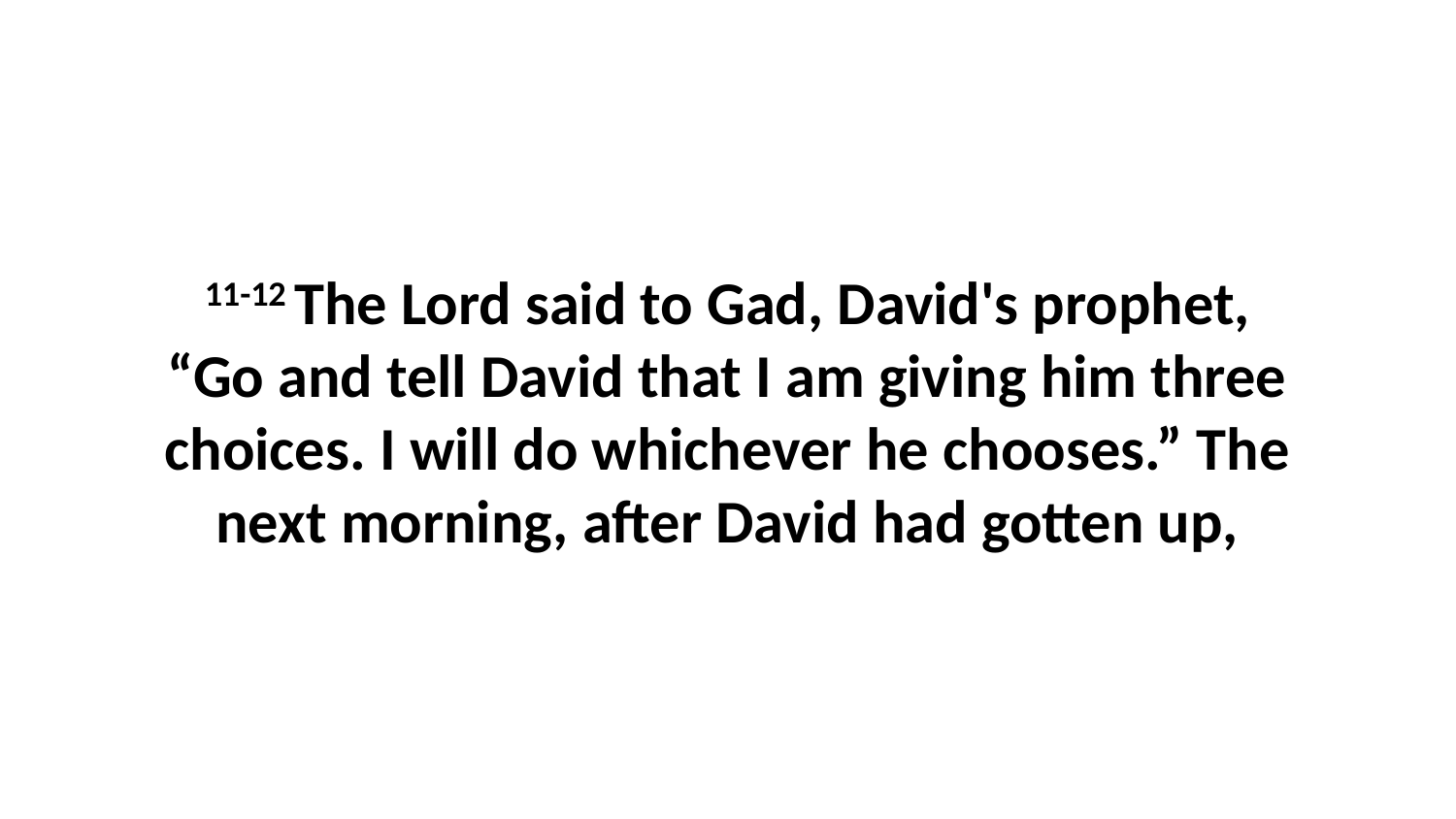

11-12 The Lord said to Gad, David's prophet, “Go and tell David that I am giving him three choices. I will do whichever he chooses.” The next morning, after David had gotten up,